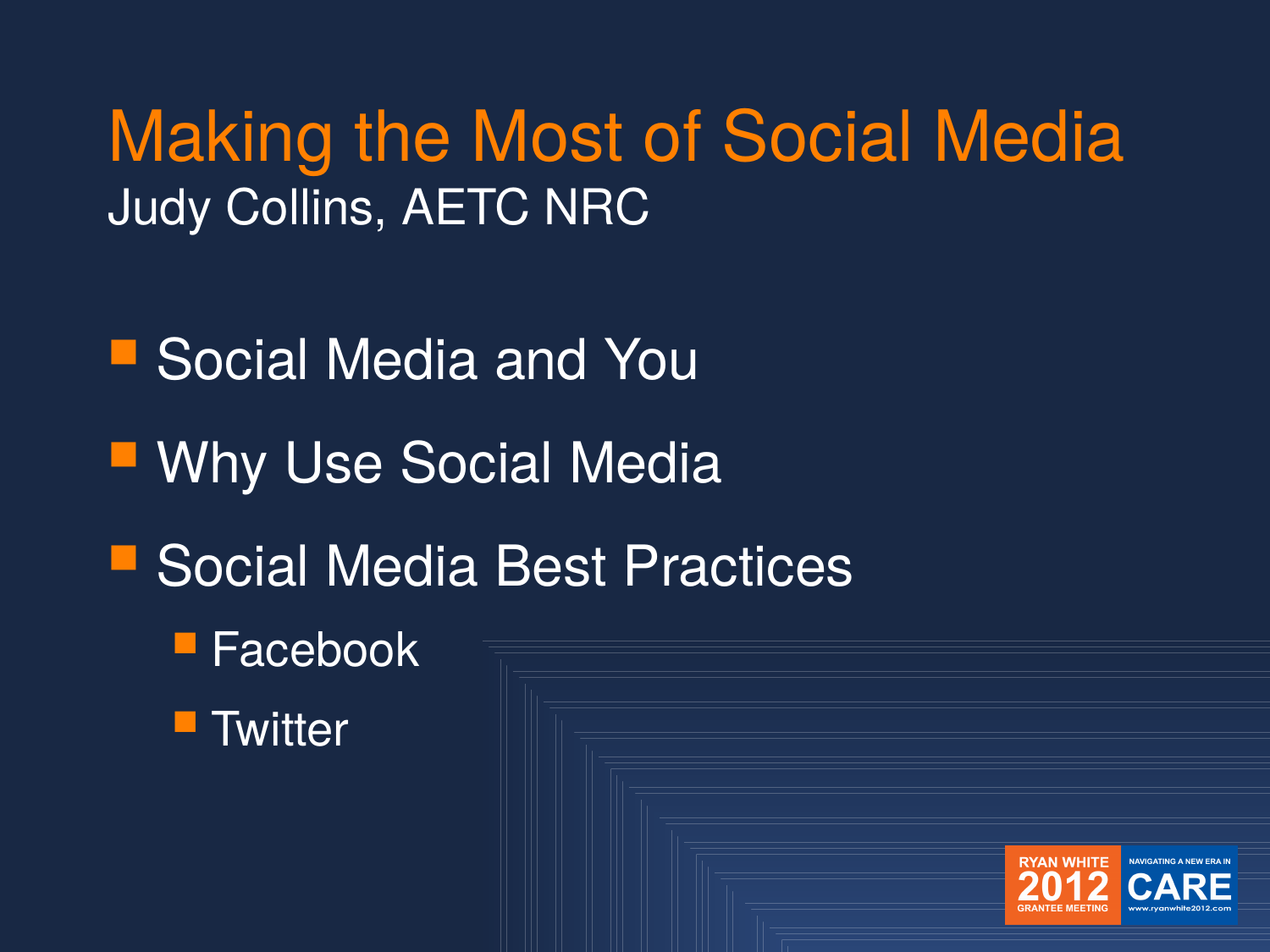

Making the Most of Social Media
Judy Collins, AETC NRC
Social Media and You
Why Use Social Media
Social Media Best Practices
Facebook
Twitter